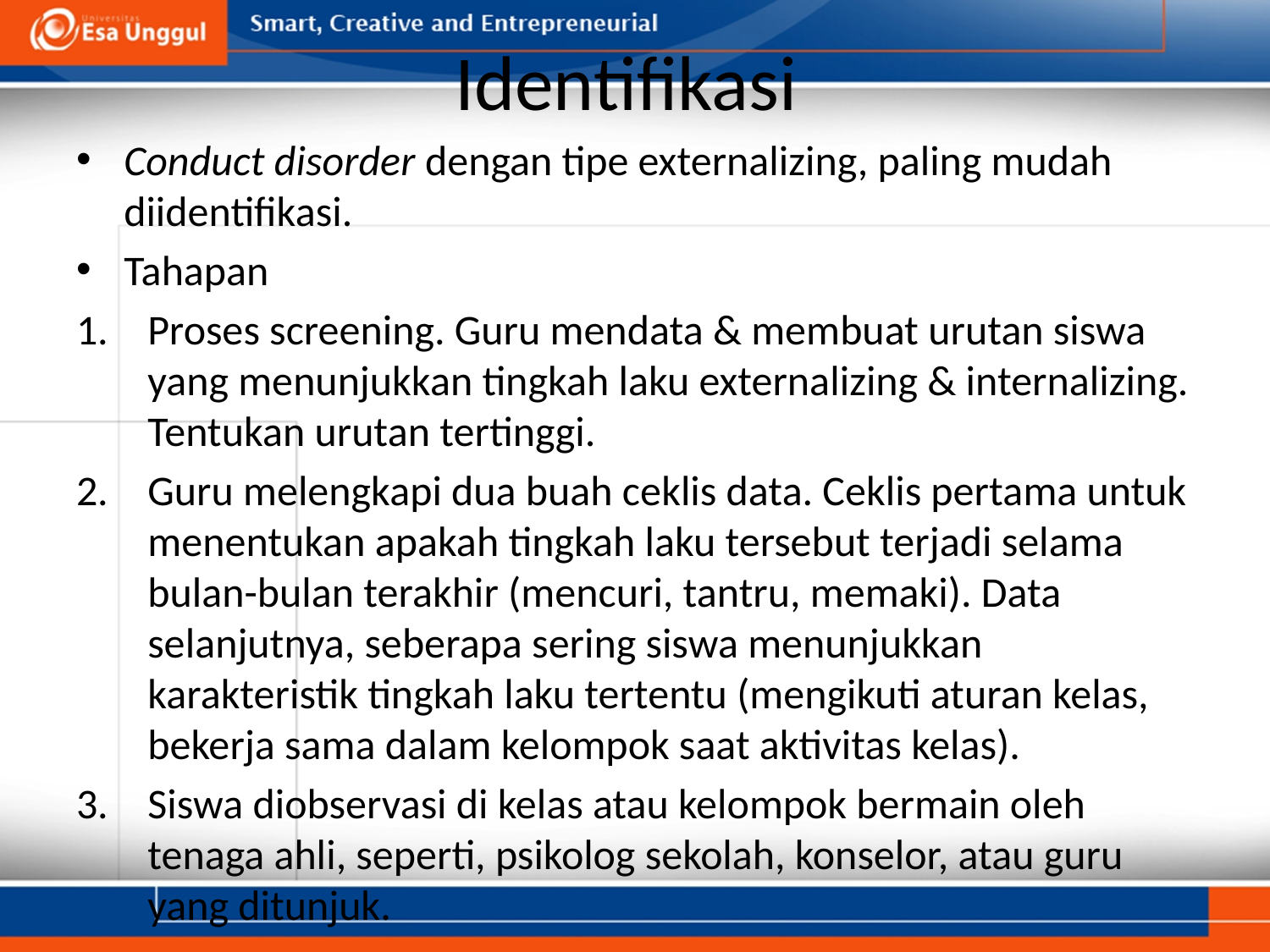

# Identifikasi
Conduct disorder dengan tipe externalizing, paling mudah diidentifikasi.
Tahapan
Proses screening. Guru mendata & membuat urutan siswa yang menunjukkan tingkah laku externalizing & internalizing. Tentukan urutan tertinggi.
Guru melengkapi dua buah ceklis data. Ceklis pertama untuk menentukan apakah tingkah laku tersebut terjadi selama bulan-bulan terakhir (mencuri, tantru, memaki). Data selanjutnya, seberapa sering siswa menunjukkan karakteristik tingkah laku tertentu (mengikuti aturan kelas, bekerja sama dalam kelompok saat aktivitas kelas).
Siswa diobservasi di kelas atau kelompok bermain oleh tenaga ahli, seperti, psikolog sekolah, konselor, atau guru yang ditunjuk.